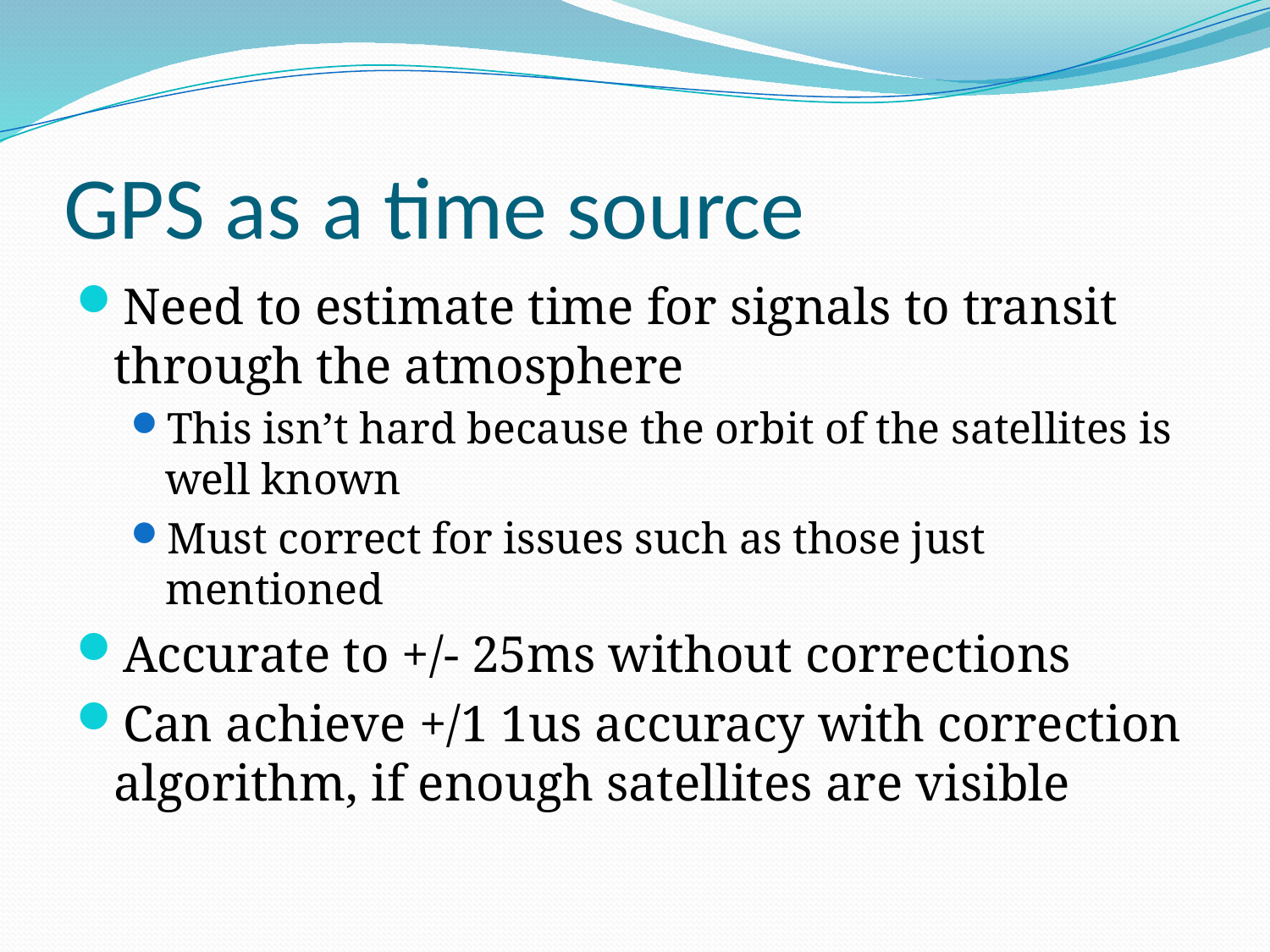

# GPS as a time source
Need to estimate time for signals to transit through the atmosphere
This isn’t hard because the orbit of the satellites is well known
Must correct for issues such as those just mentioned
Accurate to +/- 25ms without corrections
Can achieve +/1 1us accuracy with correction algorithm, if enough satellites are visible